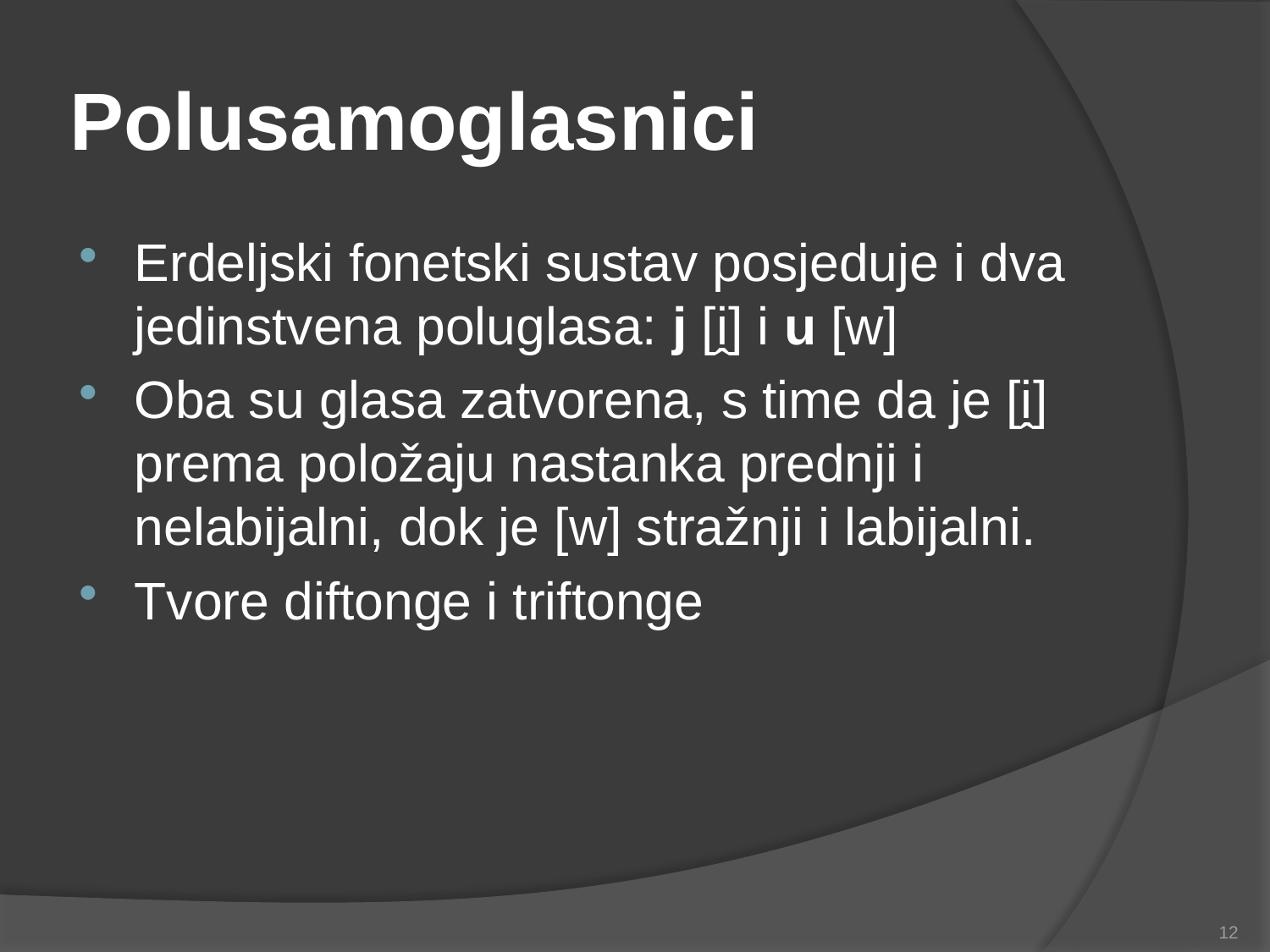

# Polusamoglasnici
Erdeljski fonetski sustav posjeduje i dva jedinstvena poluglasa: j [i̭] i u [w]
Oba su glasa zatvorena, s time da je [i̭] prema položaju nastanka prednji i nelabijalni, dok je [w] stražnji i labijalni.
Tvore diftonge i triftonge
12